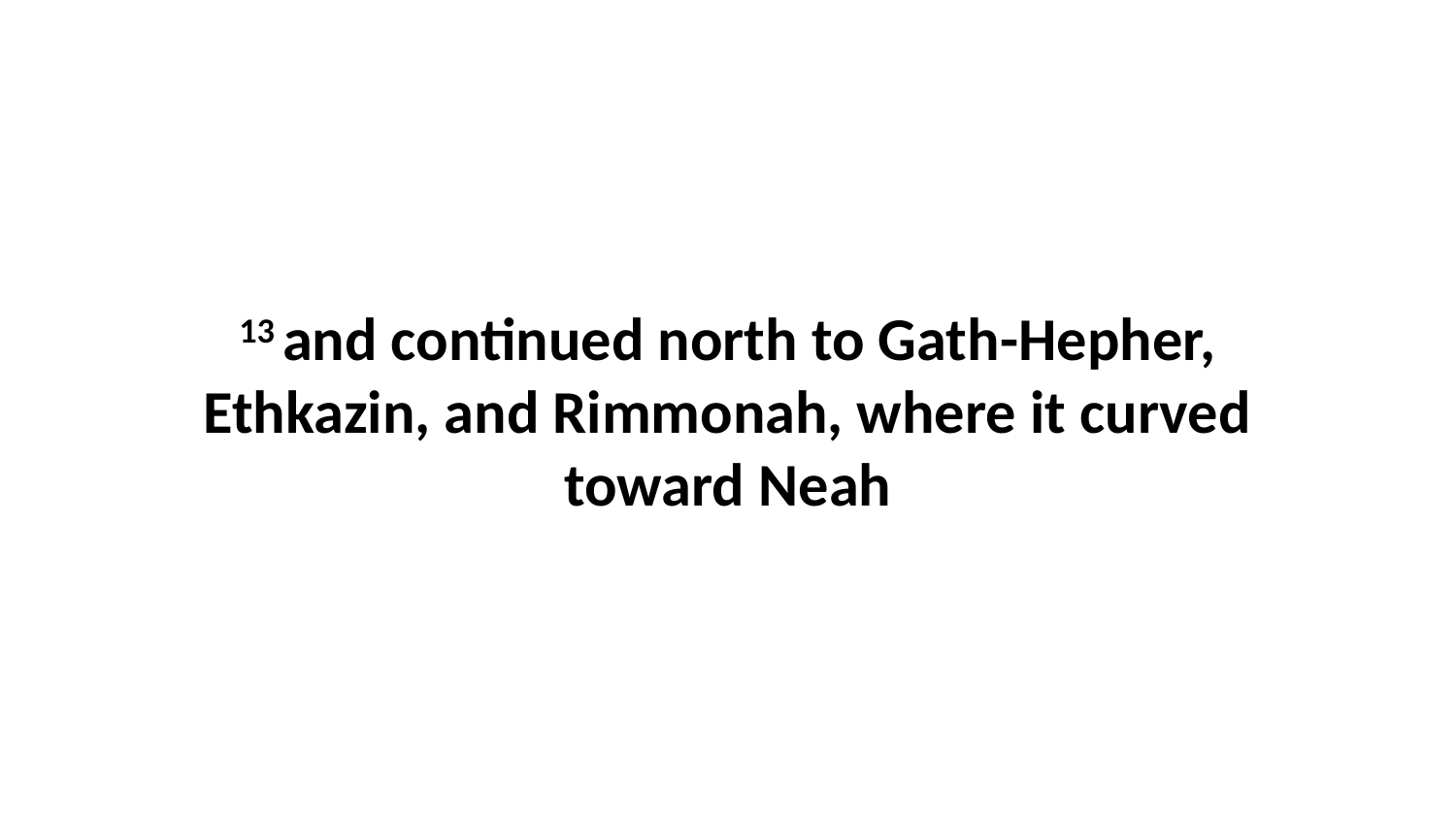

13 and continued north to Gath-Hepher, Ethkazin, and Rimmonah, where it curved toward Neah